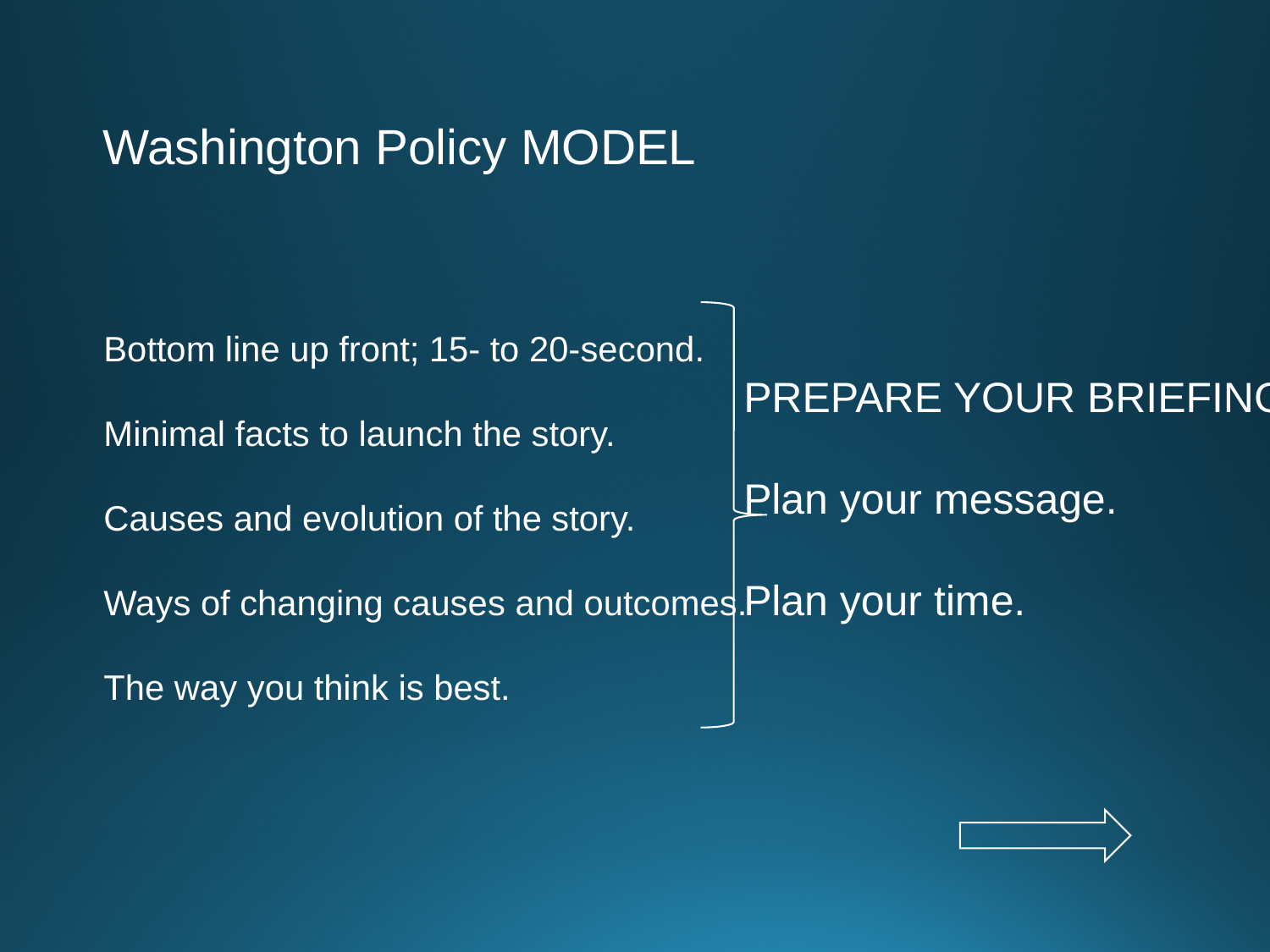

Washington Policy MODEL

Bottom line up front; 15- to 20-second.

Minimal facts to launch the story.

Causes and evolution of the story.

Ways of changing causes and outcomes.

The way you think is best.
PREPARE YOUR BRIEFING

Plan your message.

Plan your time.